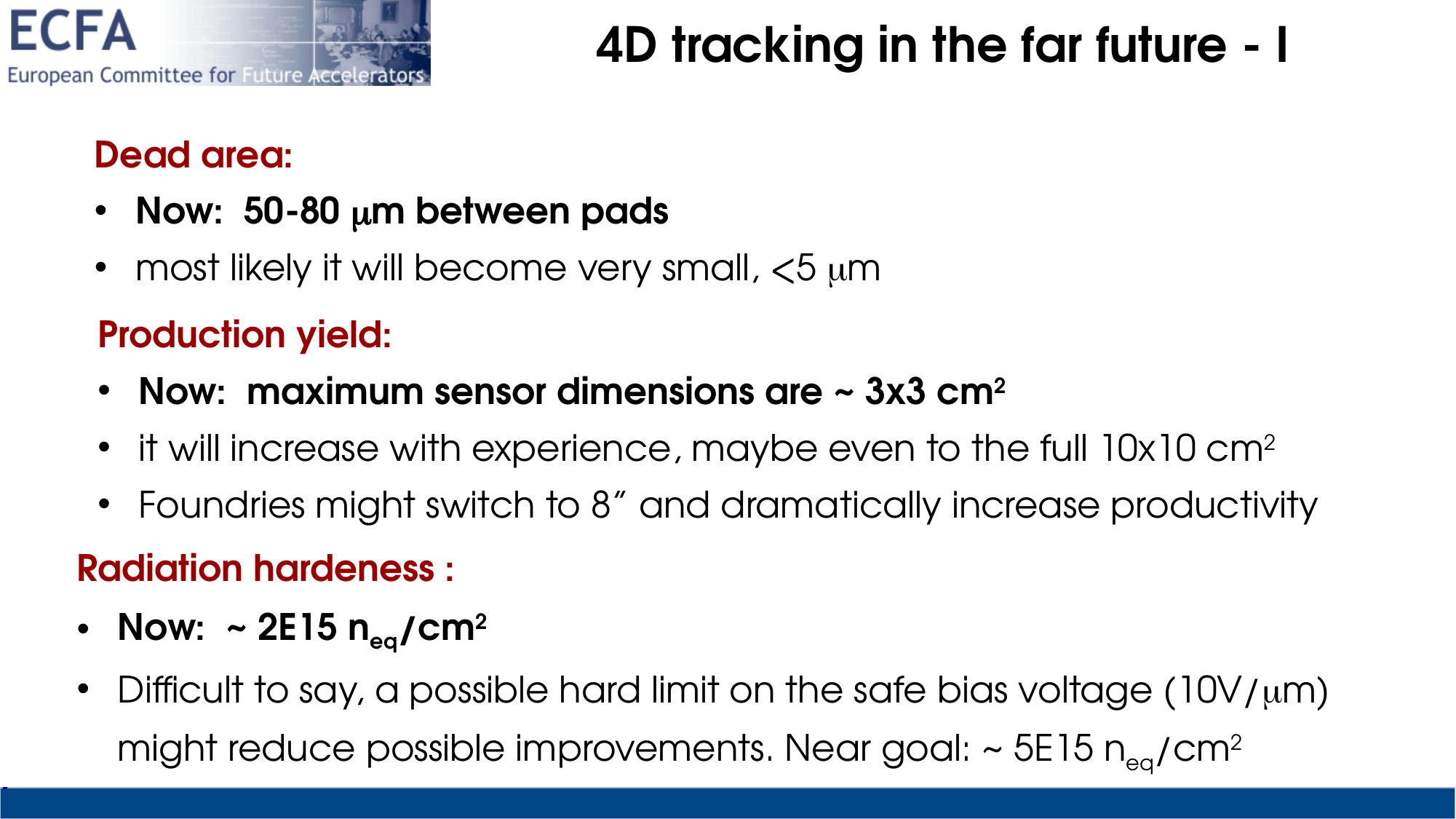

# 4D tracking in the far future - I
Dead area:
Now:  50-80 μm between pads
most likely it will become very small, <5 μm
Production yield:
Now:  maximum sensor dimensions are ~ 3x3 cm2
it will increase with experience, maybe even to the full 10x10 cm2
Foundries might switch to 8” and dramatically increase productivity
Radiation hardeness :
Now:  ~ 2E15 neq/cm2
Difficult to say, a possible hard limit on the safe bias voltage (10V/μm) might reduce possible improvements. Near goal: ~ 5E15 neq/cm2